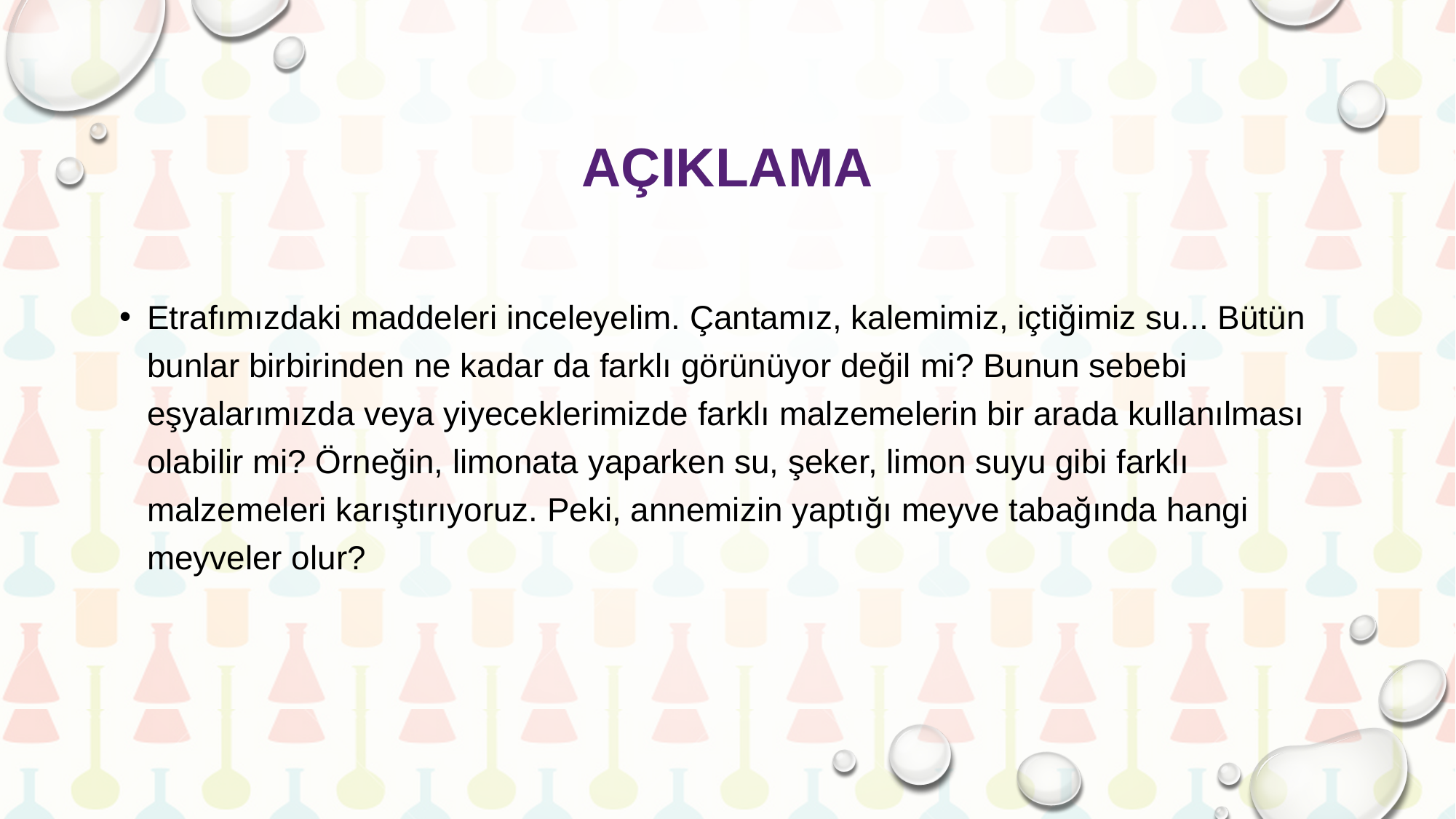

# açıklama
Etrafımızdaki maddeleri inceleyelim. Çantamız, kalemimiz, içtiğimiz su... Bütün bunlar birbirinden ne kadar da farklı görünüyor değil mi? Bunun sebebi eşyalarımızda veya yiyeceklerimizde farklı malzemelerin bir arada kullanılması olabilir mi? Örneğin, limonata yaparken su, şeker, limon suyu gibi farklı malzemeleri karıştırıyoruz. Peki, annemizin yaptığı meyve tabağında hangi meyveler olur?